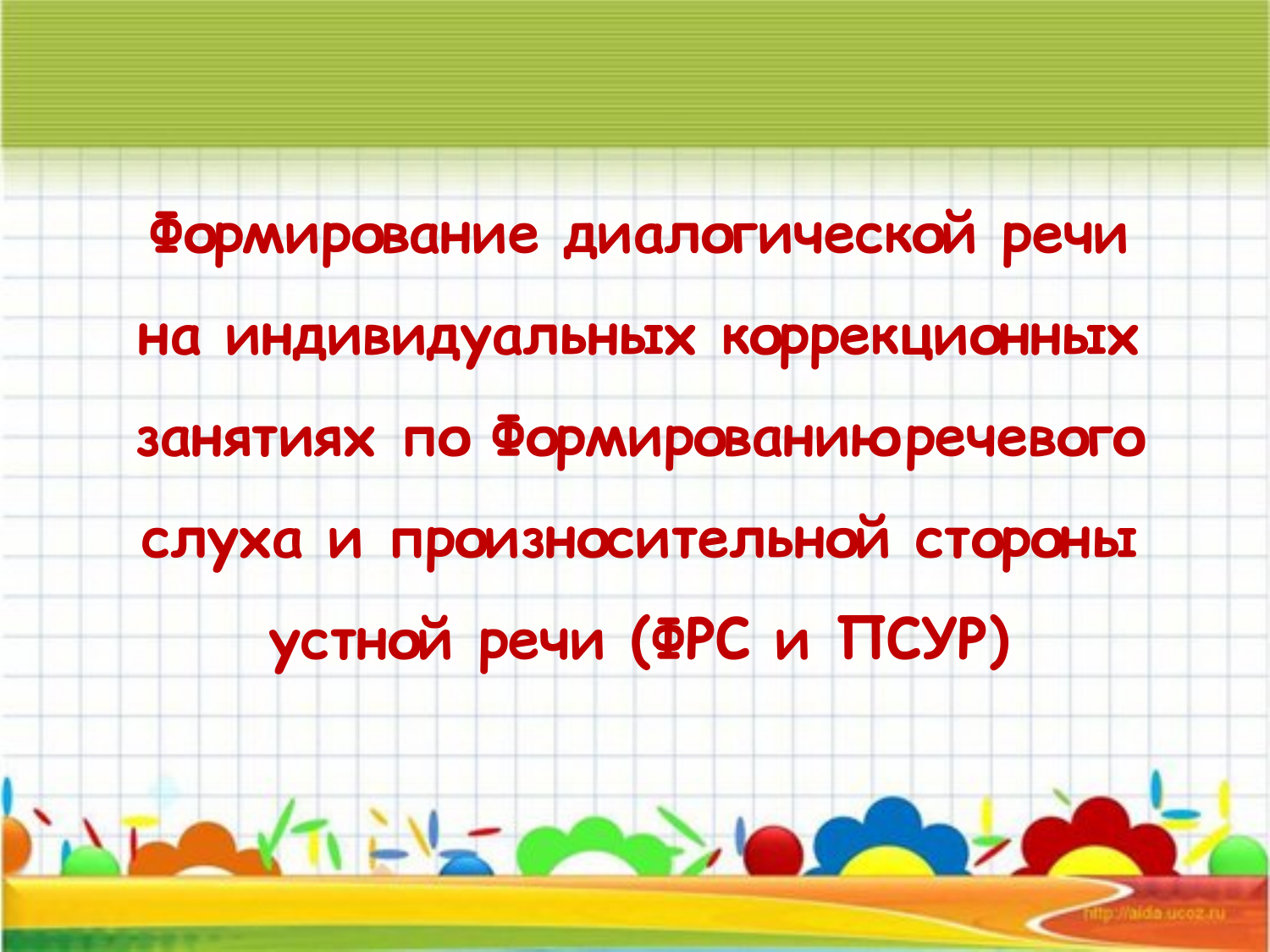

Формирование диалогической речи
на индивидуальных коррекционных занятиях по Формированию речевого слуха и произносительной стороны устной речи (ФРС и ПСУР)